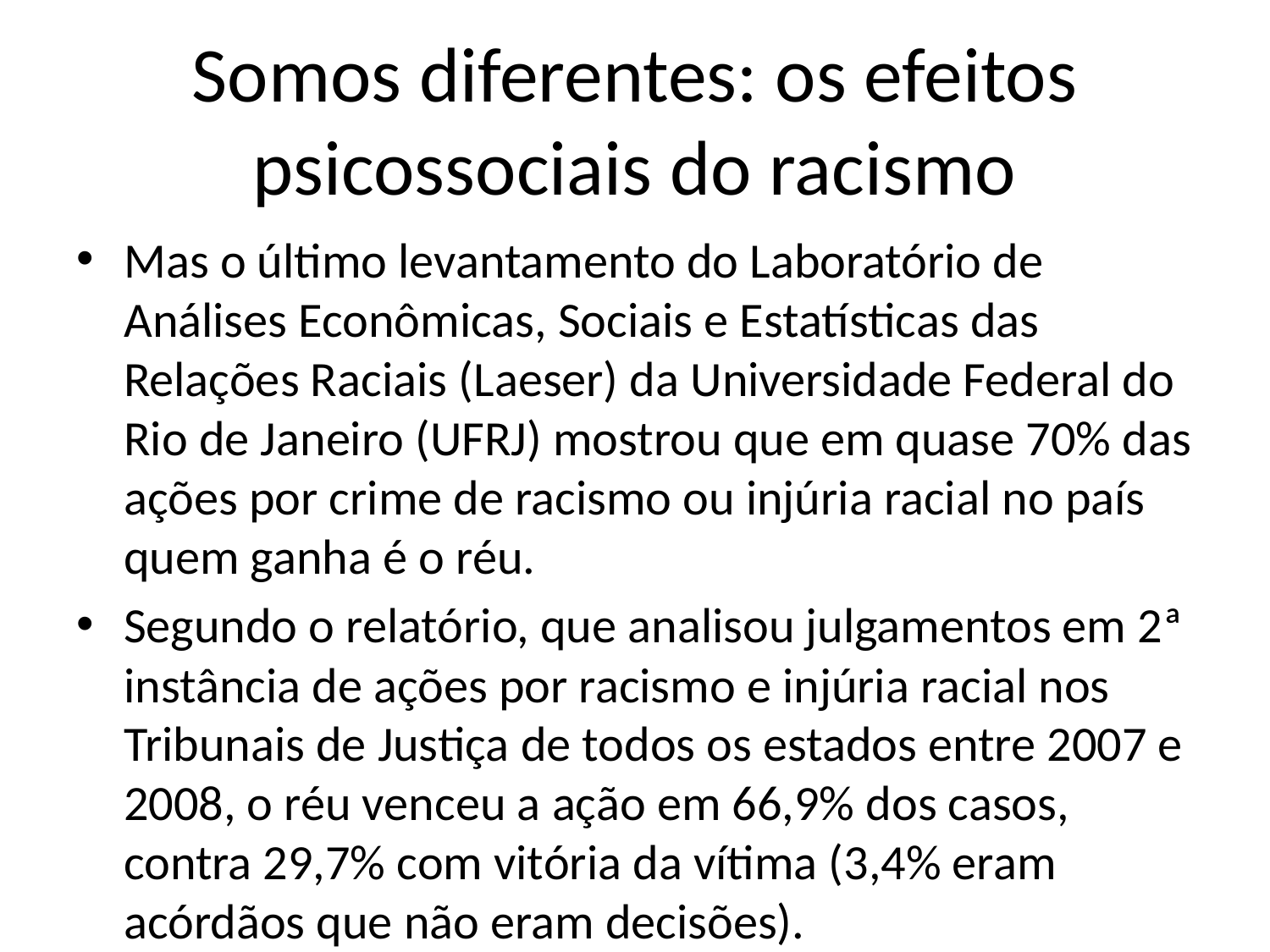

# Somos diferentes: os efeitos psicossociais do racismo
Mas o último levantamento do Laboratório de Análises Econômicas, Sociais e Estatísticas das Relações Raciais (Laeser) da Universidade Federal do Rio de Janeiro (UFRJ) mostrou que em quase 70% das ações por crime de racismo ou injúria racial no país quem ganha é o réu.
Segundo o relatório, que analisou julgamentos em 2ª instância de ações por racismo e injúria racial nos Tribunais de Justiça de todos os estados entre 2007 e 2008, o réu venceu a ação em 66,9% dos casos, contra 29,7% com vitória da vítima (3,4% eram acórdãos que não eram decisões).